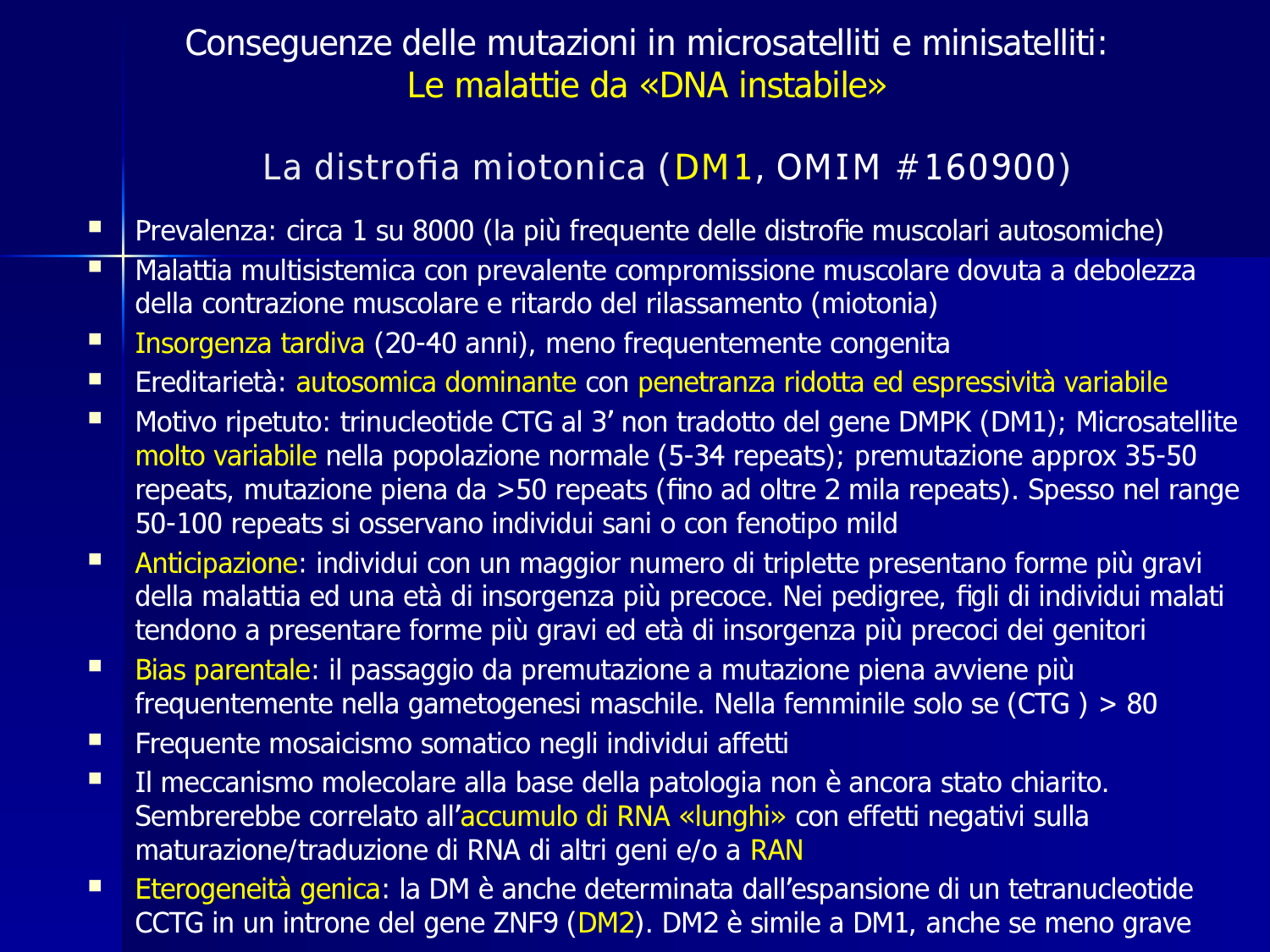

Conseguenze delle mutazioni in microsatelliti e minisatelliti:
Le malattie da «DNA instabile»
# La distrofia miotonica (DM1, OMIM #160900)
Prevalenza: circa 1 su 8000 (la più frequente delle distrofie muscolari autosomiche)
Malattia multisistemica con prevalente compromissione muscolare dovuta a debolezza della contrazione muscolare e ritardo del rilassamento (miotonia)
Insorgenza tardiva (20-40 anni), meno frequentemente congenita
Ereditarietà: autosomica dominante con penetranza ridotta ed espressività variabile
Motivo ripetuto: trinucleotide CTG al 3’ non tradotto del gene DMPK (DM1); Microsatellite molto variabile nella popolazione normale (5-34 repeats); premutazione approx 35-50 repeats, mutazione piena da >50 repeats (fino ad oltre 2 mila repeats). Spesso nel range 50-100 repeats si osservano individui sani o con fenotipo mild
Anticipazione: individui con un maggior numero di triplette presentano forme più gravi della malattia ed una età di insorgenza più precoce. Nei pedigree, figli di individui malati tendono a presentare forme più gravi ed età di insorgenza più precoci dei genitori
Bias parentale: il passaggio da premutazione a mutazione piena avviene più frequentemente nella gametogenesi maschile. Nella femminile solo se (CTG ) > 80
Frequente mosaicismo somatico negli individui affetti
Il meccanismo molecolare alla base della patologia non è ancora stato chiarito. Sembrerebbe correlato all’accumulo di RNA «lunghi» con effetti negativi sulla maturazione/traduzione di RNA di altri geni e/o a RAN
Eterogeneità genica: la DM è anche determinata dall’espansione di un tetranucleotide CCTG in un introne del gene ZNF9 (DM2). DM2 è simile a DM1, anche se meno grave